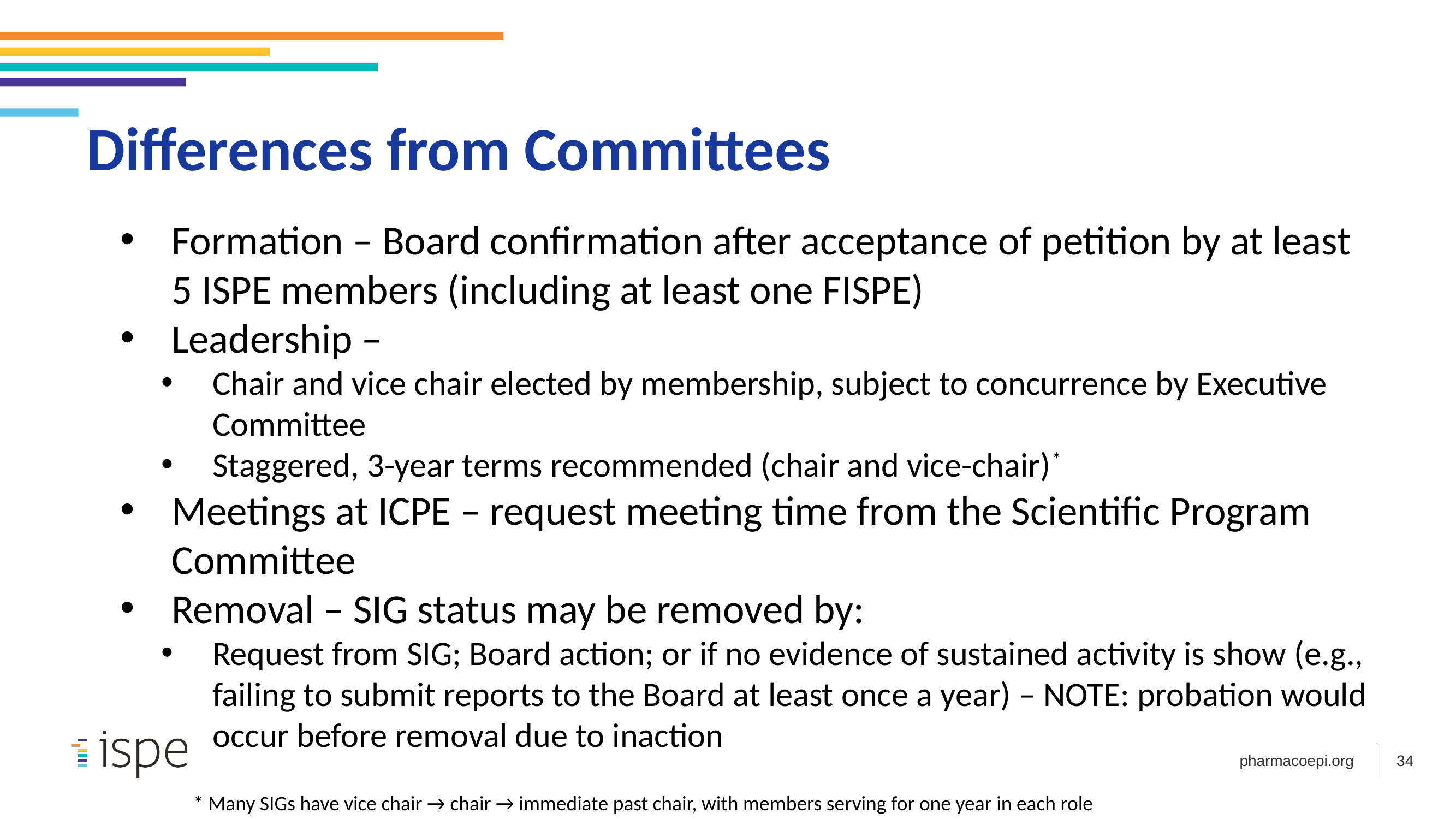

Differences from Committees
Formation – Board confirmation after acceptance of petition by at least 5 ISPE members (including at least one FISPE)
Leadership –
Chair and vice chair elected by membership, subject to concurrence by Executive Committee
Staggered, 3-year terms recommended (chair and vice-chair)*
Meetings at ICPE – request meeting time from the Scientific Program Committee
Removal – SIG status may be removed by:
Request from SIG; Board action; or if no evidence of sustained activity is show (e.g., failing to submit reports to the Board at least once a year) – NOTE: probation would occur before removal due to inaction

34
* Many SIGs have vice chair → chair → immediate past chair, with members serving for one year in each role